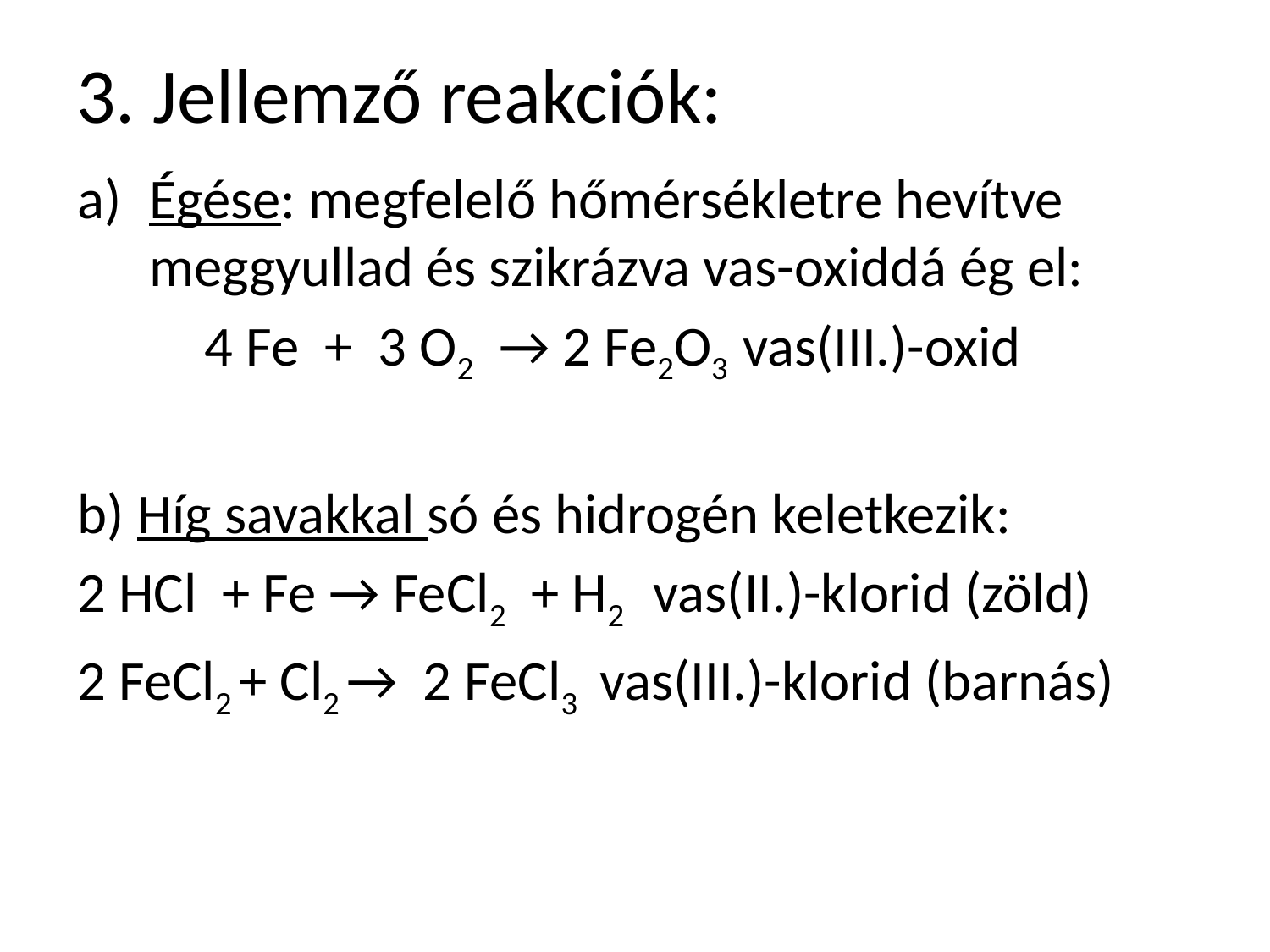

# 3. Jellemző reakciók:
Égése: megfelelő hőmérsékletre hevítve meggyullad és szikrázva vas-oxiddá ég el:
	4 Fe  +  3 O2  → 2 Fe2O3  vas(III.)-oxid

b) Híg savakkal só és hidrogén keletkezik:
2 HCl  + Fe → FeCl2  + H2    vas(II.)-klorid (zöld)
2 FeCl2 + Cl2 →  2 FeCl3   vas(III.)-klorid (barnás)